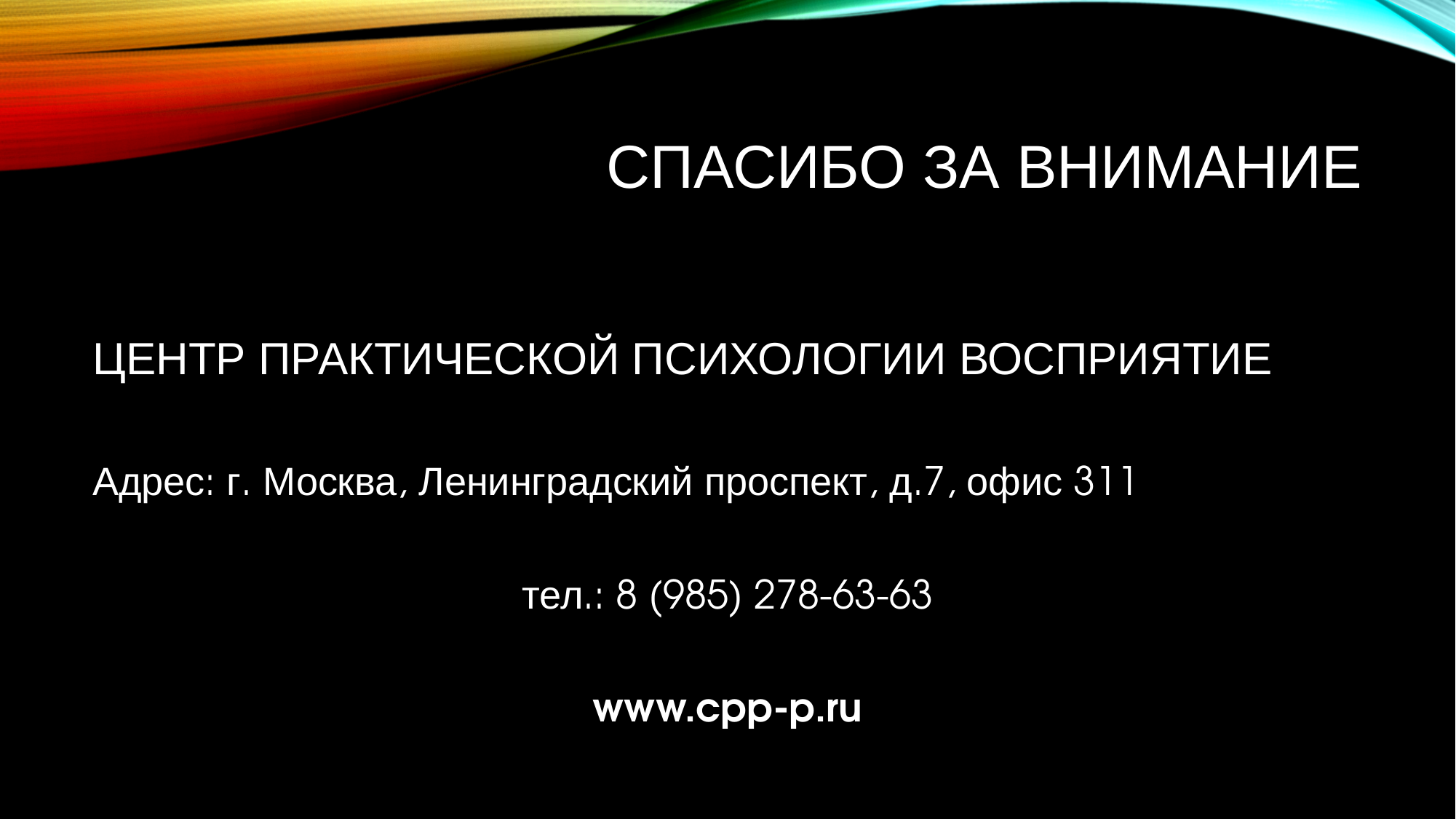

# Спасибо за внимание

ЦЕНТР ПРАКТИЧЕСКОЙ ПСИХОЛОГИИ ВОСПРИЯТИЕ

Адрес: г. Москва, Ленинградский проспект, д.7, офис 311

тел.: 8 (985) 278-63-63

www.cpp-p.ru